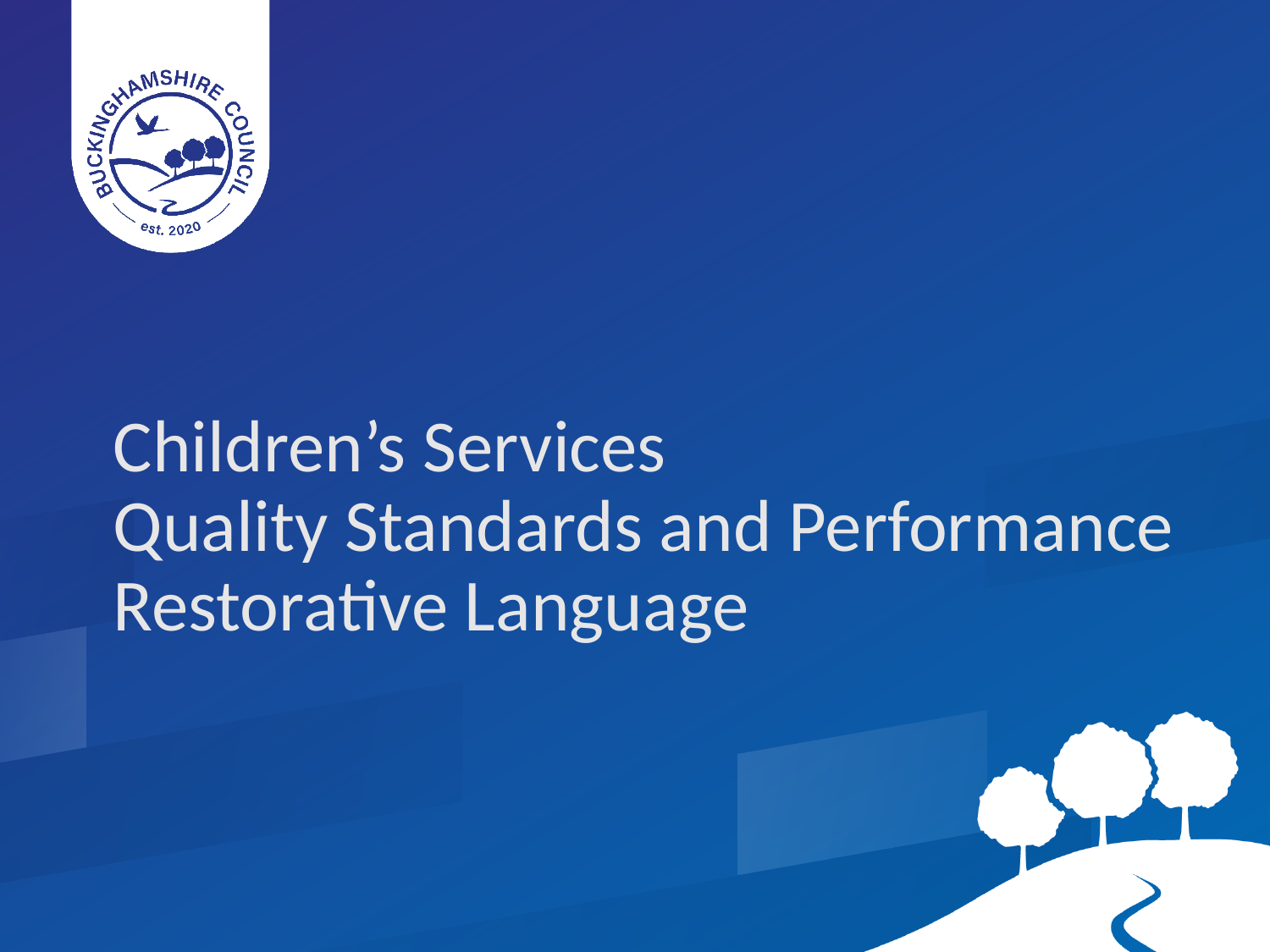

Children’s Services
Quality Standards and Performance
Restorative Language